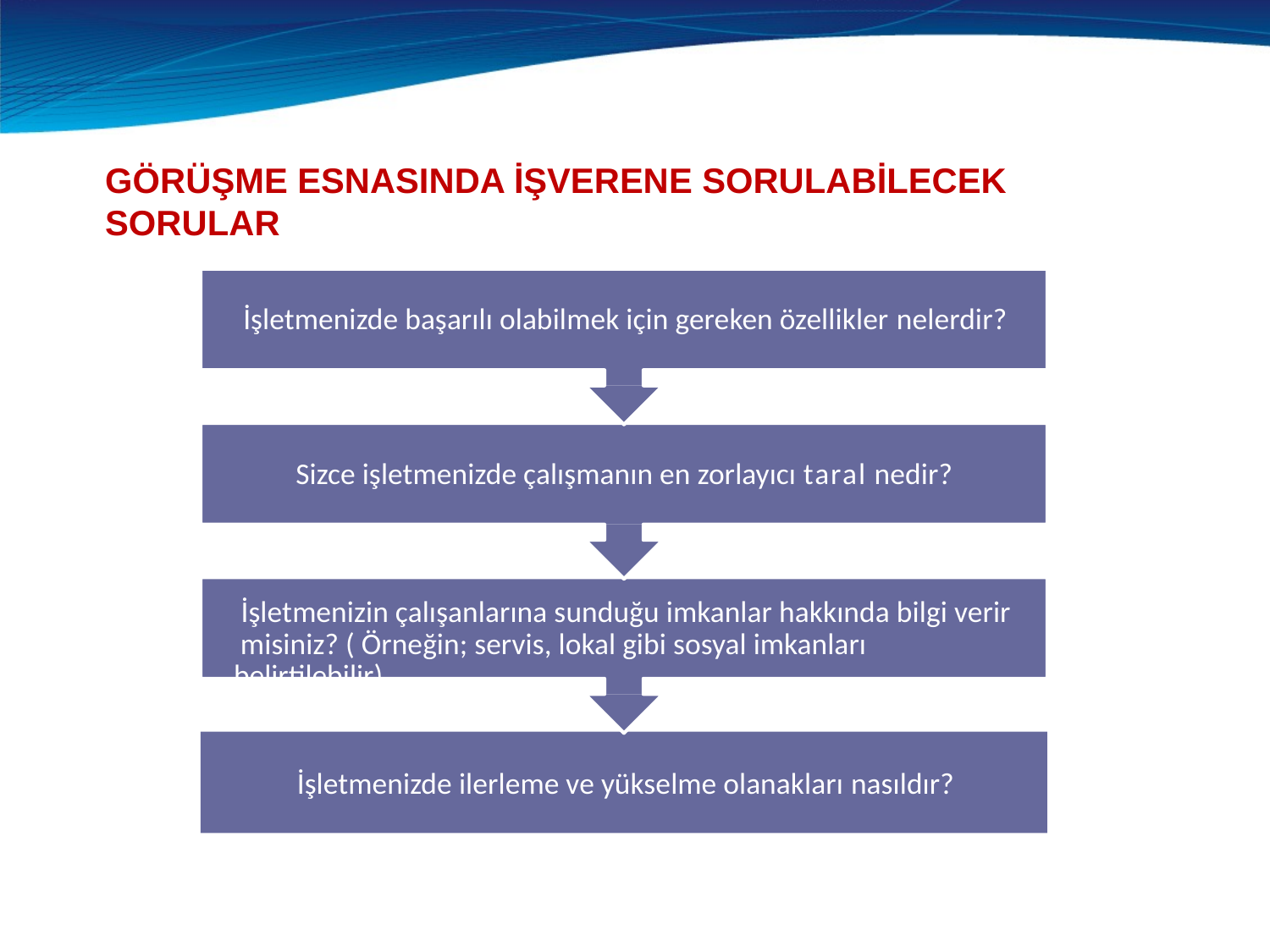

# GÖRÜŞME ESNASINDA İŞVERENE SORULABİLECEK SORULAR

İşletmenizde başarılı olabilmek için gereken özellikler nelerdir?

Sizce işletmenizde çalışmanın en zorlayıcı taral nedir?

İşletmenizin çalışanlarına sunduğu imkanlar hakkında bilgi verir  misiniz? ( Örneğin; servis, lokal gibi sosyal imkanları belirtilebilir)

İşletmenizde ilerleme ve yükselme olanakları nasıldır?